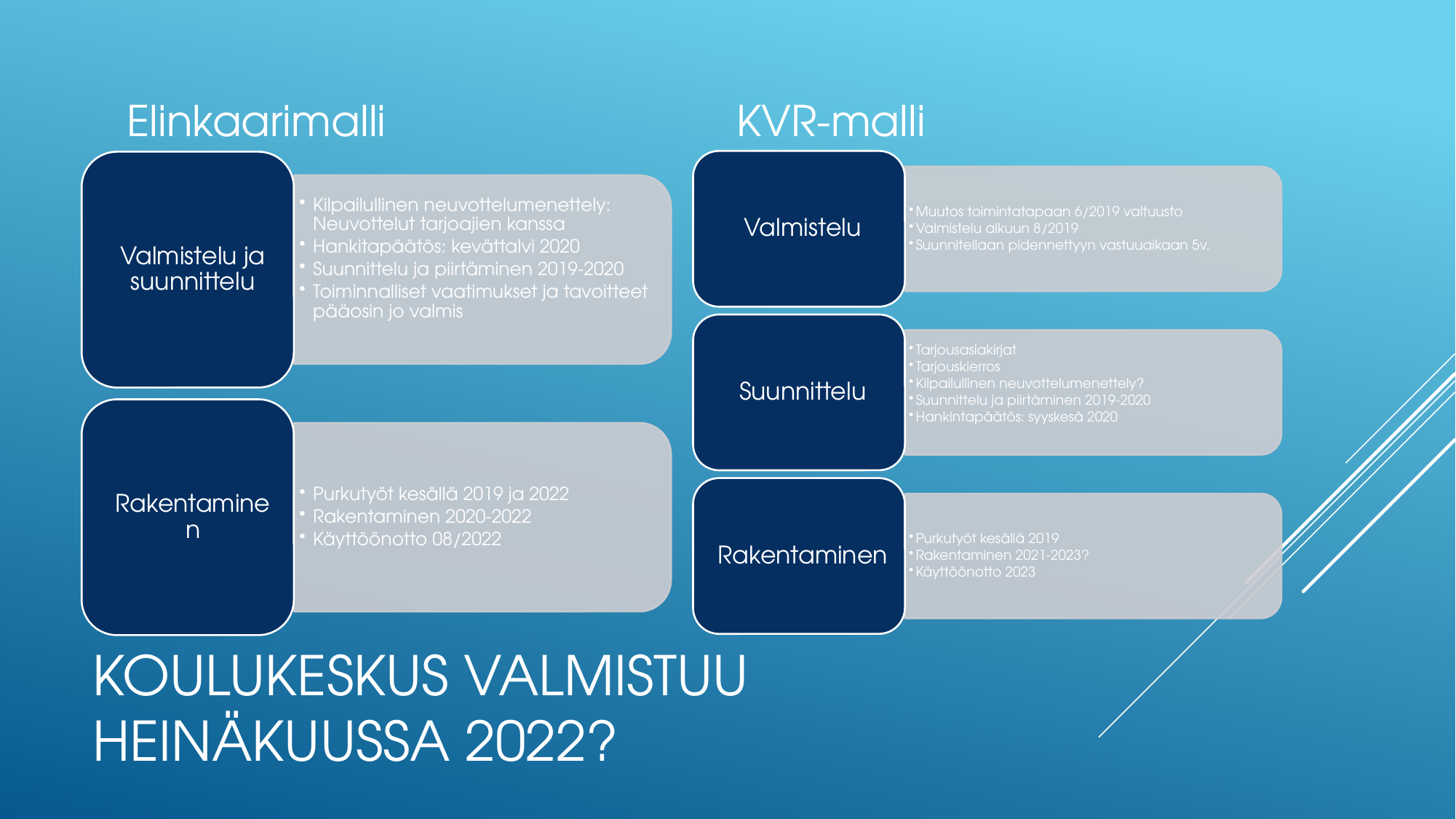

Elinkaarimalli
KVR-malli
Muutos toimintatapaan 6/2019 valtuusto
Valmistelu alkuun 8/2019
Suunnitellaan pidennettyyn vastuuaikaan 5v.
Valmistelu
Tarjousasiakirjat
Tarjouskierros
Kilpailullinen neuvottelumenettely?
Suunnittelu ja piirtäminen 2019-2020
Hankintapäätös: syyskesä 2020

Suunnittelu
Purkutyöt kesällä 2019
Rakentaminen 2021-2023?
Käyttöönotto 2023
Rakentaminen
Kilpailullinen neuvottelumenettely: Neuvottelut tarjoajien kanssa
Hankitapäätös: kevättalvi 2020
Suunnittelu ja piirtäminen 2019-2020
Toiminnalliset vaatimukset ja tavoitteet pääosin jo valmis

Valmistelu ja suunnittelu
Purkutyöt kesällä 2019 ja 2022
Rakentaminen 2020-2022
Käyttöönotto 08/2022
Rakentaminen
# Koulukeskus valmistuu Heinäkuussa 2022?